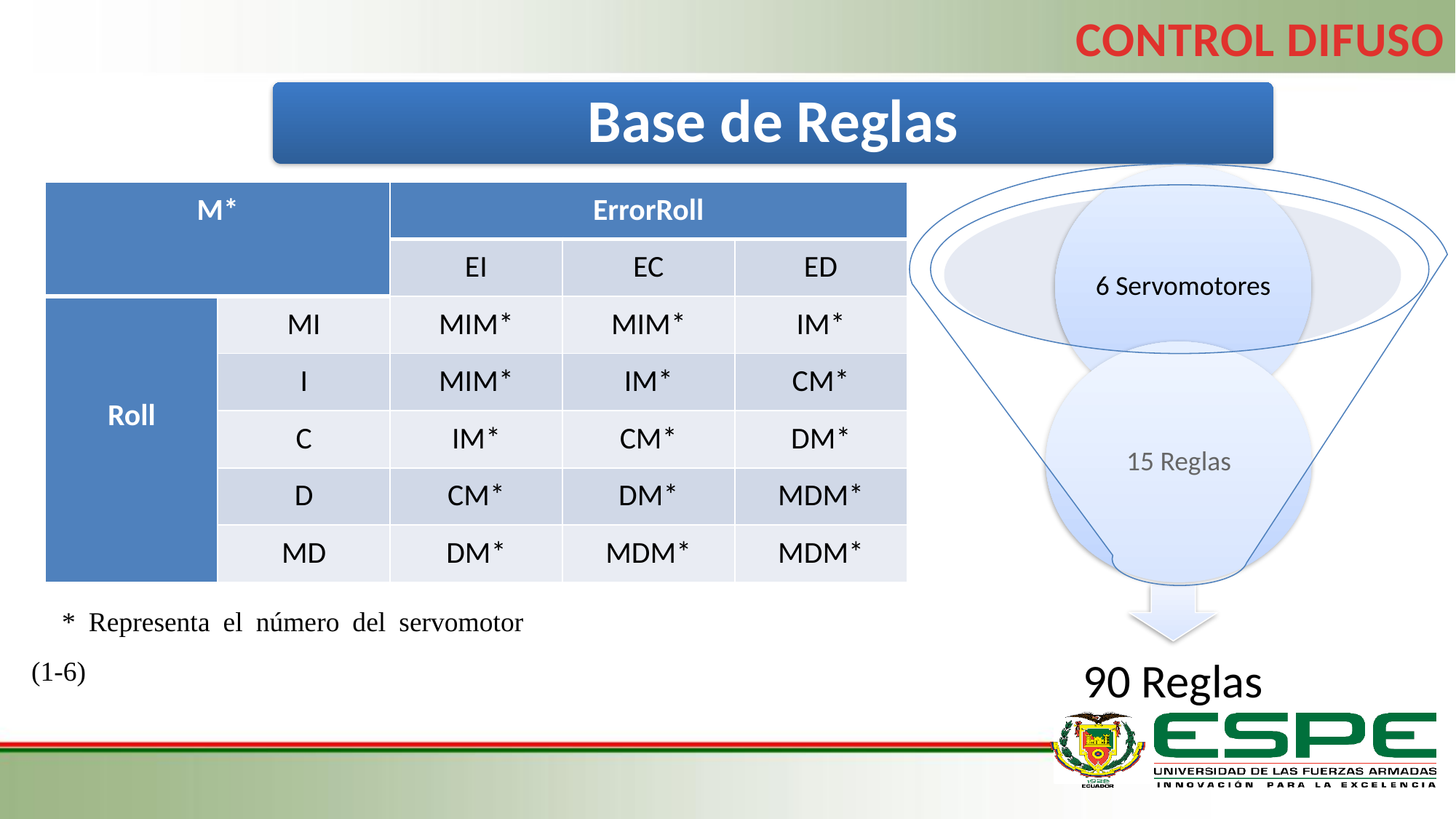

CONTROL DIFUSO

Base de Reglas
90 Reglas
6 Servomotores
15 Reglas
| M\* |  | ErrorRoll |  |  |
| --- | --- | --- | --- | --- |
|  |  | EI | EC | ED |
| Roll | MI | MIM\* | MIM\* | IM\* |
|  | I | MIM\* | IM\* | CM\* |
|  | C | IM\* | CM\* | DM\* |
|  | D | CM\* | DM\* | MDM\* |
|  | MD | DM\* | MDM\* | MDM\* |
* Representa el número del servomotor (1-6)